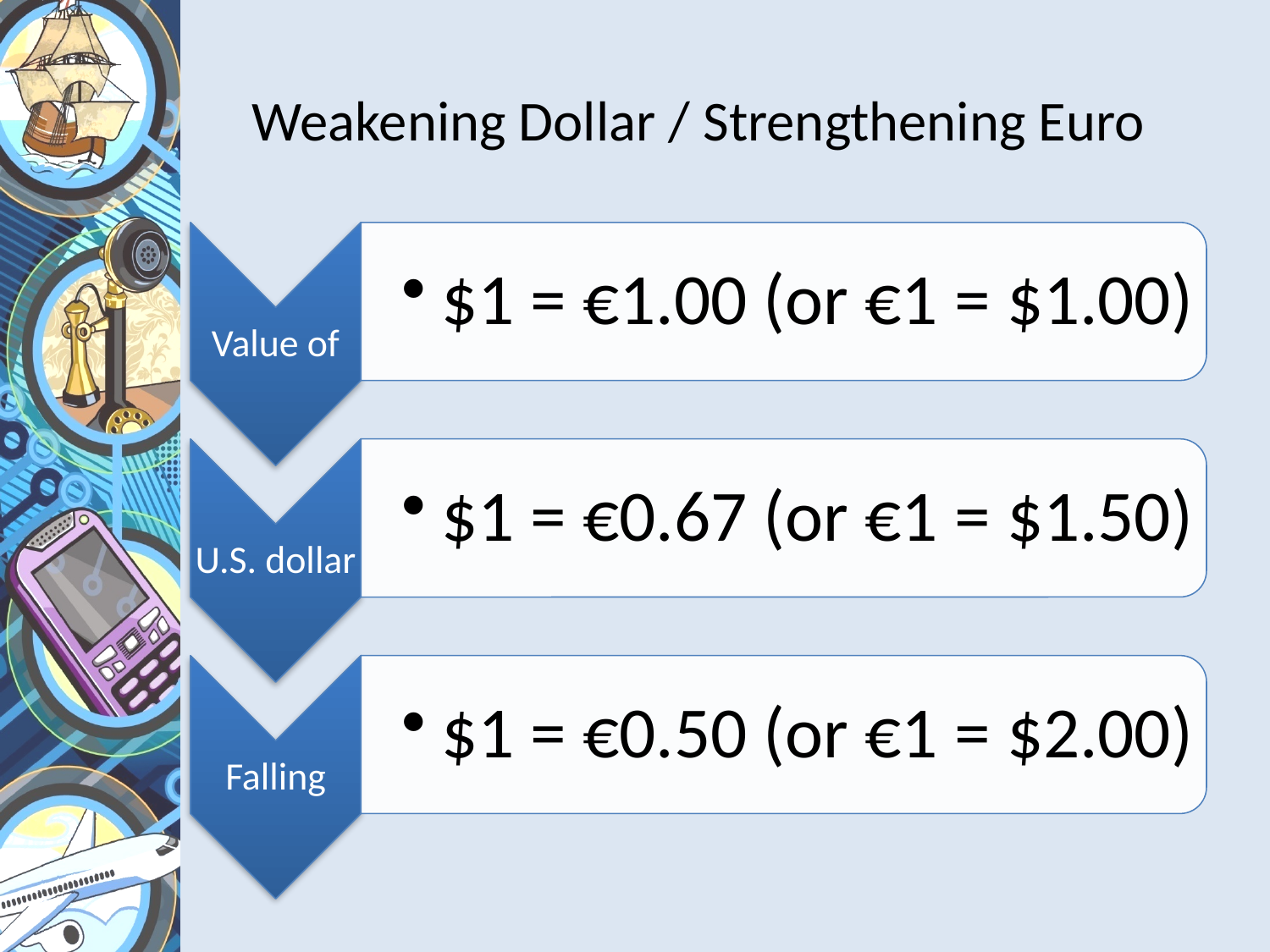

# Weakening Dollar / Strengthening Euro
Value of
$1 = €1.00 (or €1 = $1.00)
U.S. dollar
$1 = €0.67 (or €1 = $1.50)
Falling
$1 = €0.50 (or €1 = $2.00)